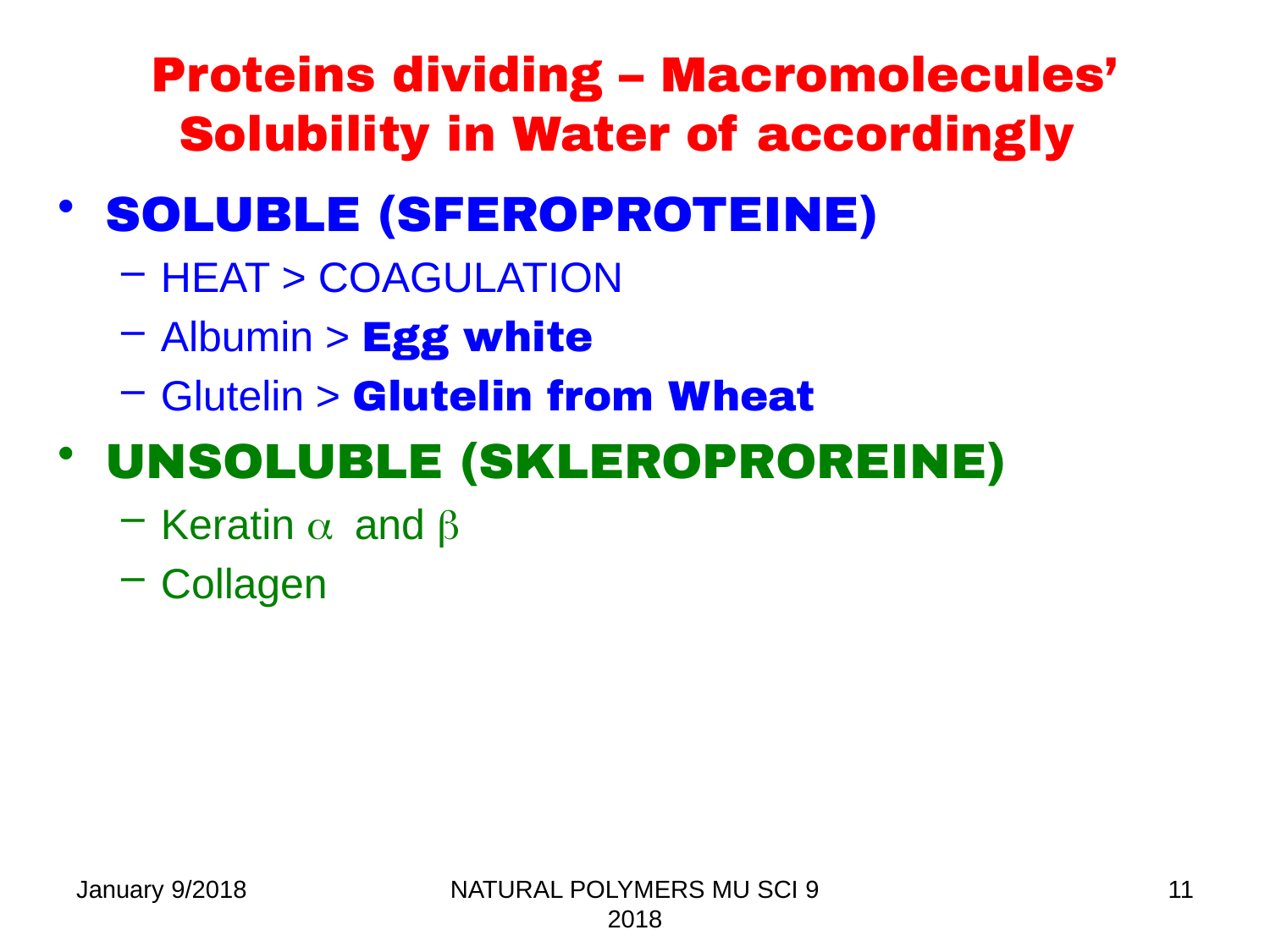

# Proteins dividing – Macromolecules’ Solubility in Water of accordingly
SOLUBLE (SFEROPROTEINE)
HEAT > COAGULATION
Albumin > Egg white
Glutelin > Glutelin from Wheat
UNSOLUBLE (SKLEROPROREINE)
Keratin α and β
Collagen

January 9/2018
NATURAL POLYMERS MU SCI 9 2018
11